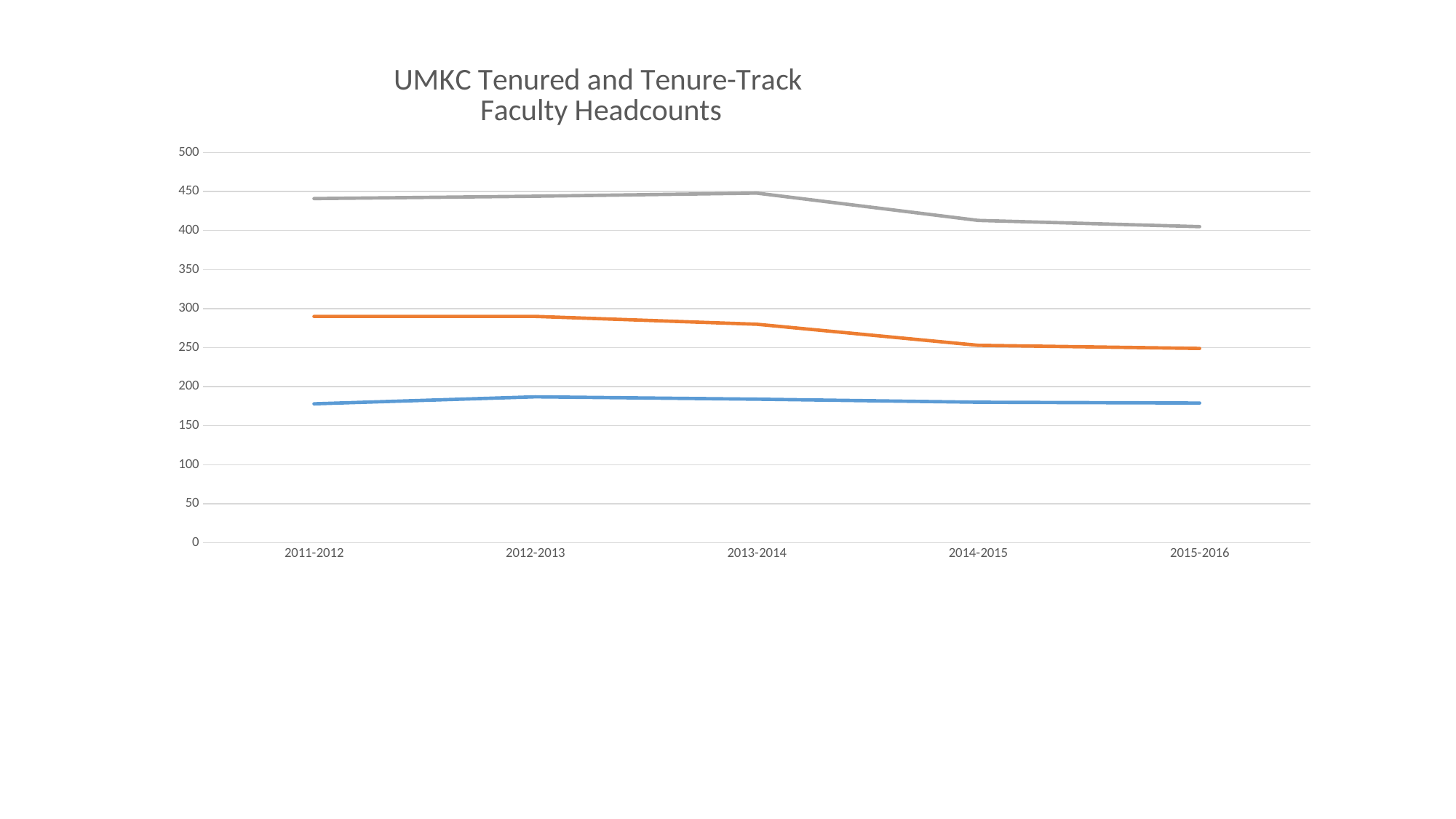

### Chart: UMKC Tenured and Tenure-Track
 Faculty Headcounts

| Category | PROF, ASOC | PROF, AST | PROFESSOR |
|---|---|---|---|
| 2011-2012 | 178.0 | 112.0 | 151.0 |
| 2012-2013 | 187.0 | 103.0 | 154.0 |
| 2013-2014 | 184.0 | 96.0 | 168.0 |
| 2014-2015 | 180.0 | 73.0 | 160.0 |
| 2015-2016 | 179.0 | 70.0 | 156.0 |